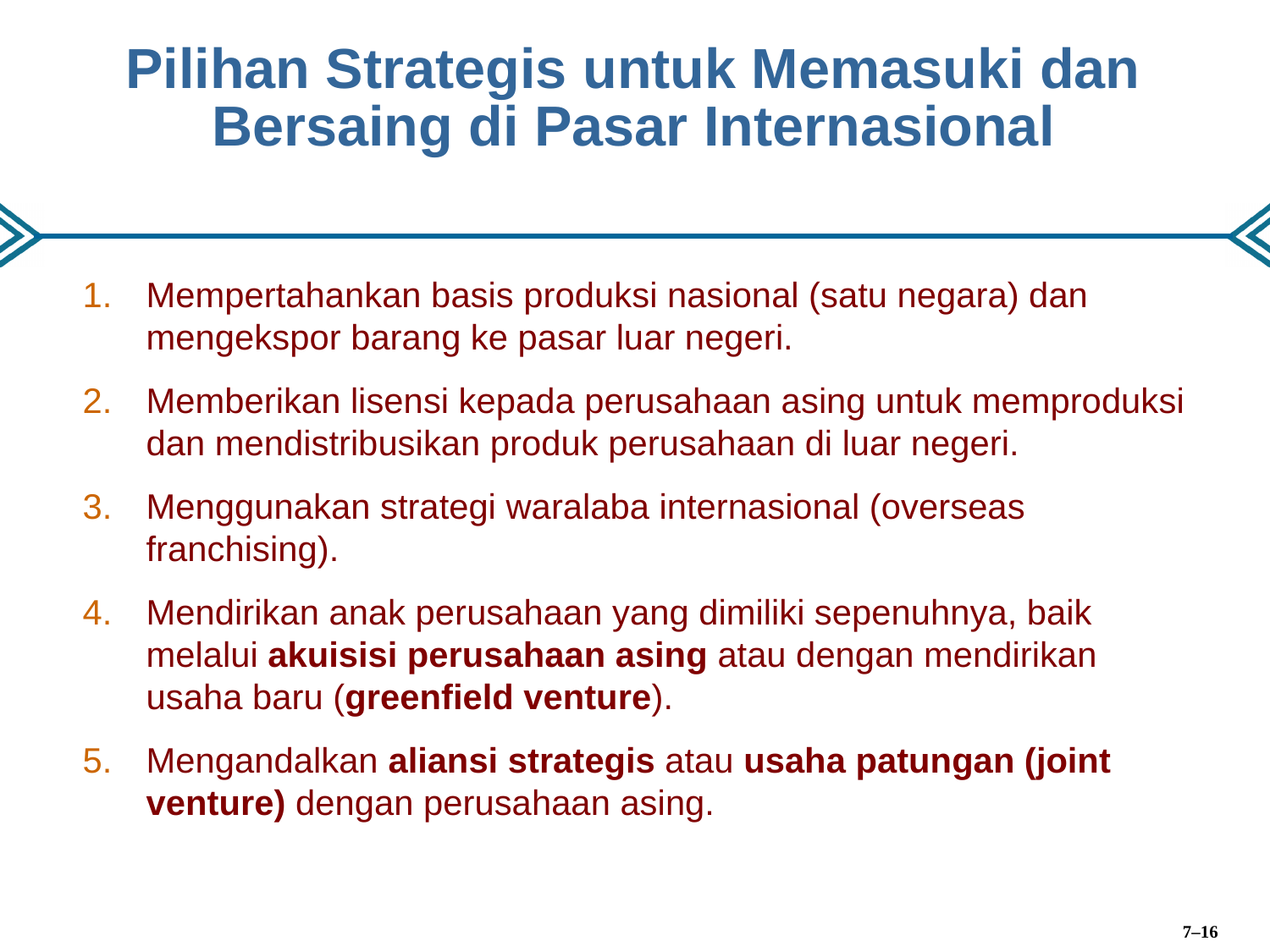

# Pilihan Strategis untuk Memasuki dan Bersaing di Pasar Internasional
Mempertahankan basis produksi nasional (satu negara) dan mengekspor barang ke pasar luar negeri.
Memberikan lisensi kepada perusahaan asing untuk memproduksi dan mendistribusikan produk perusahaan di luar negeri.
Menggunakan strategi waralaba internasional (overseas franchising).
Mendirikan anak perusahaan yang dimiliki sepenuhnya, baik melalui akuisisi perusahaan asing atau dengan mendirikan usaha baru (greenfield venture).
Mengandalkan aliansi strategis atau usaha patungan (joint venture) dengan perusahaan asing.
7–16